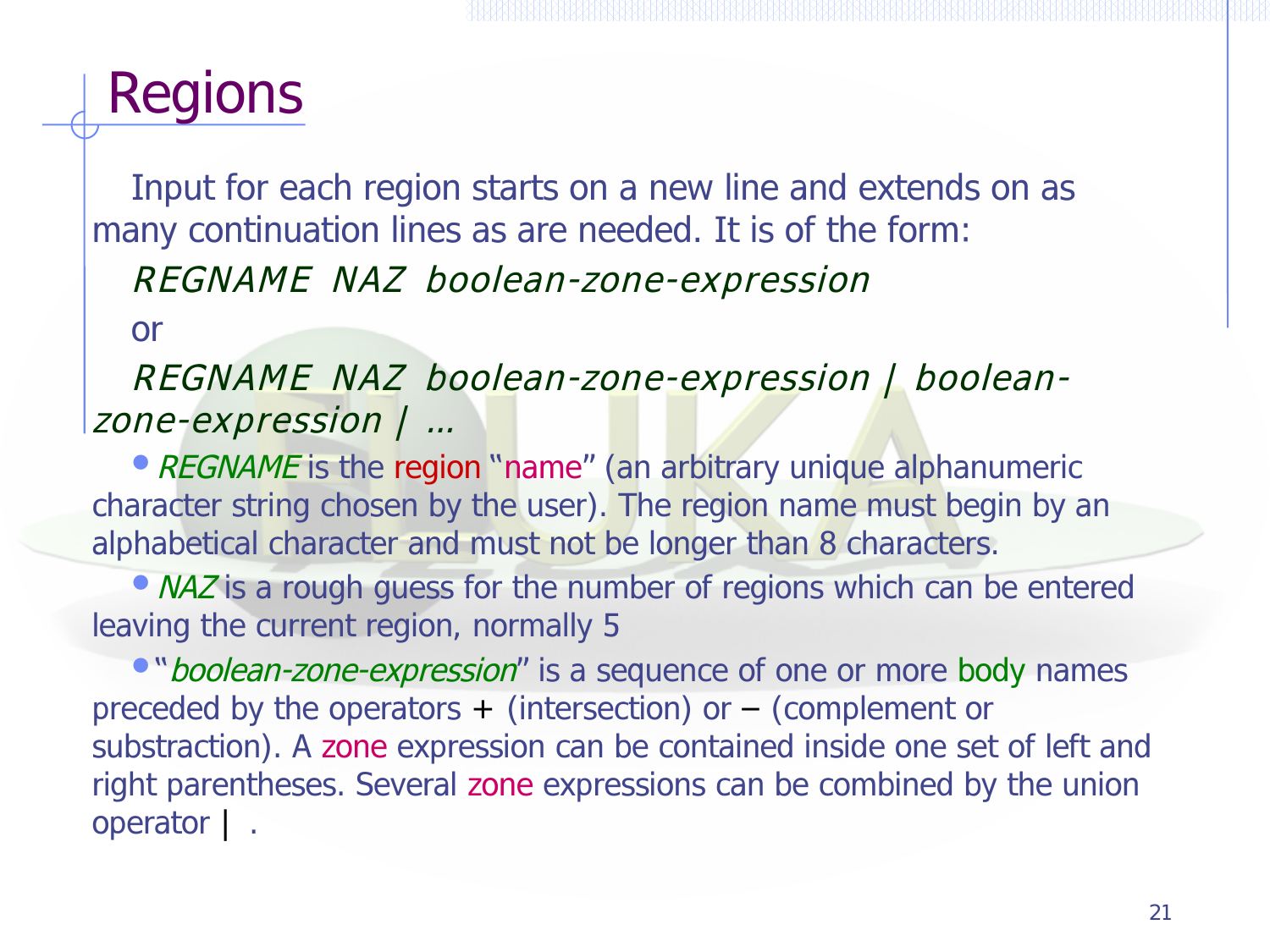

# Regions
Input for each region starts on a new line and extends on as many continuation lines as are needed. It is of the form:
REGNAME  NAZ  boolean-zone-expression
or
REGNAME  NAZ  boolean-zone-expression | boolean-zone-expression | …
REGNAME is the region “name” (an arbitrary unique alphanumeric character string chosen by the user). The region name must begin by an alphabetical character and must not be longer than 8 characters.
NAZ is a rough guess for the number of regions which can be entered leaving the current region, normally 5
“boolean-zone-expression” is a sequence of one or more body names preceded by the operators + (intersection) or – (complement or substraction). A zone expression can be contained inside one set of left and right parentheses. Several zone expressions can be combined by the union operator | .

21